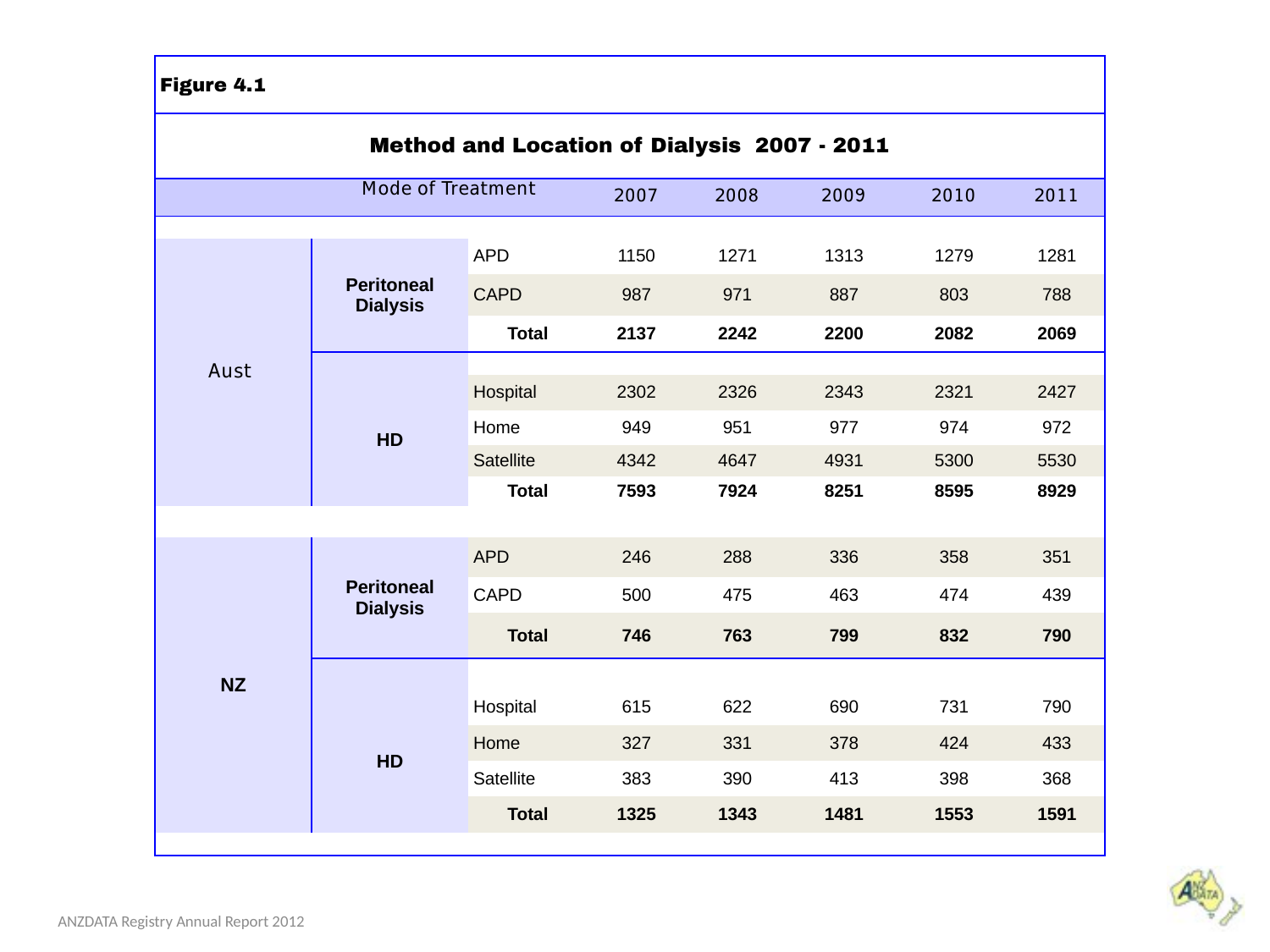

| Figure 4.1 |  |  |  |  |  |  |  |
| --- | --- | --- | --- | --- | --- | --- | --- |
| Method and Location of Dialysis 2007 - 2011 |  |  |  |  |  |  |  |
|  | Mode of Treatment |  | 2007 | 2008 | 2009 | 2010 | 2011 |
|  |  |  |  |  |  |  |  |
| Aust | Peritoneal Dialysis | APD | 1150 | 1271 | 1313 | 1279 | 1281 |
|  |  | CAPD | 987 | 971 | 887 | 803 | 788 |
|  |  | Total | 2137 | 2242 | 2200 | 2082 | 2069 |
|  |  |  |  |  |  |  |  |
|  | HD | Hospital | 2302 | 2326 | 2343 | 2321 | 2427 |
|  |  | Home | 949 | 951 | 977 | 974 | 972 |
|  |  | Satellite | 4342 | 4647 | 4931 | 5300 | 5530 |
|  |  | Total | 7593 | 7924 | 8251 | 8595 | 8929 |
|  |  |  |  |  |  |  |  |
| NZ | Peritoneal Dialysis | APD | 246 | 288 | 336 | 358 | 351 |
|  |  | CAPD | 500 | 475 | 463 | 474 | 439 |
|  |  | Total | 746 | 763 | 799 | 832 | 790 |
|  |  |  |  |  |  |  |  |
|  | HD | Hospital | 615 | 622 | 690 | 731 | 790 |
|  |  | Home | 327 | 331 | 378 | 424 | 433 |
|  |  | Satellite | 383 | 390 | 413 | 398 | 368 |
|  |  | Total | 1325 | 1343 | 1481 | 1553 | 1591 |
|  |  |  |  |  |  |  |  |

ANZDATA Registry Annual Report 2012